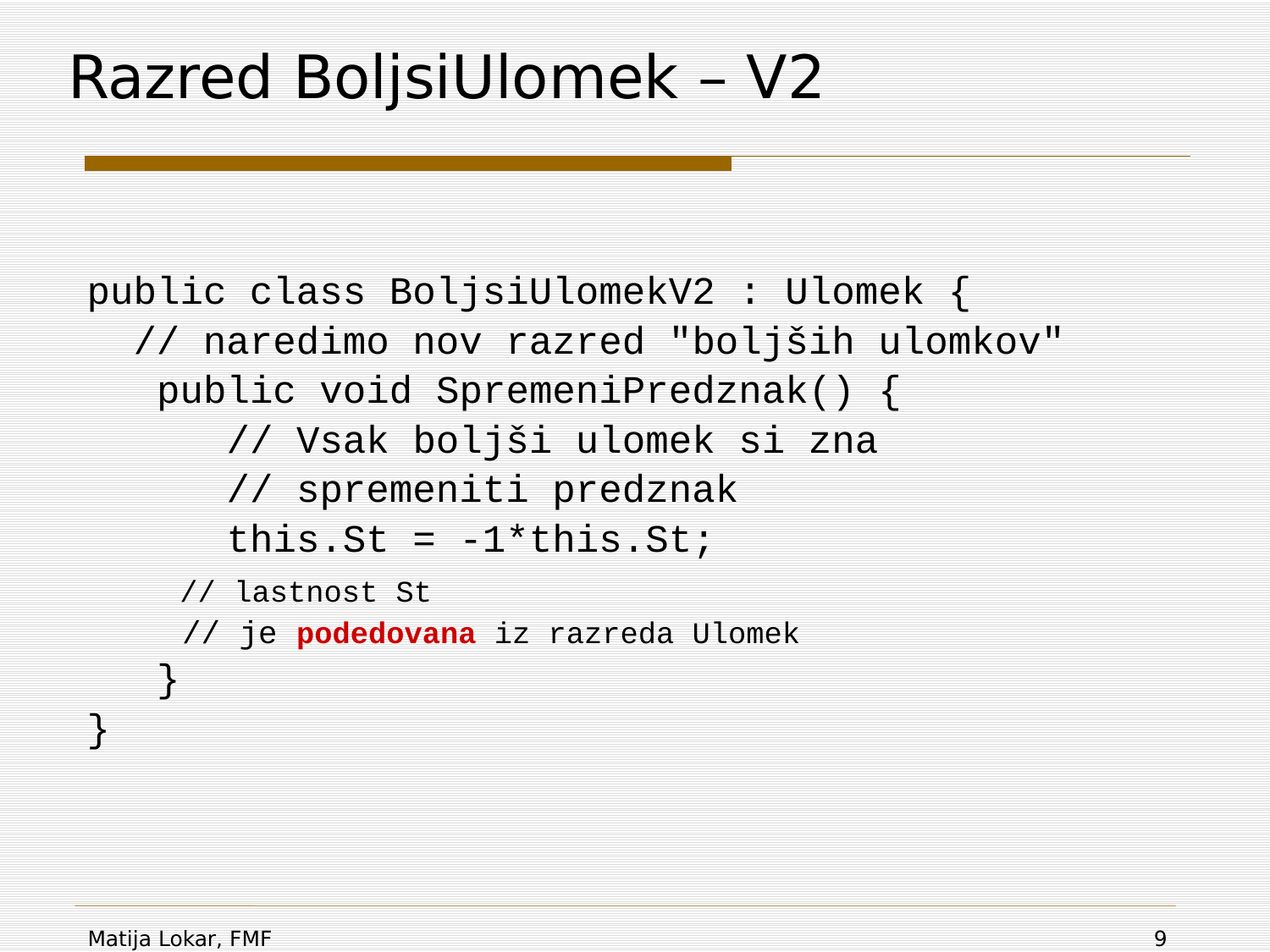

# Razred BoljsiUlomek – V2
public class BoljsiUlomekV2 : Ulomek {
  // naredimo nov razred "boljših ulomkov"
   public void SpremeniPredznak() {
      // Vsak boljši ulomek si zna
      // spremeniti predznak
      this.St = -1*this.St;
    // lastnost St
     // je podedovana iz razreda Ulomek
   }
}
Matija Lokar, FMF
9